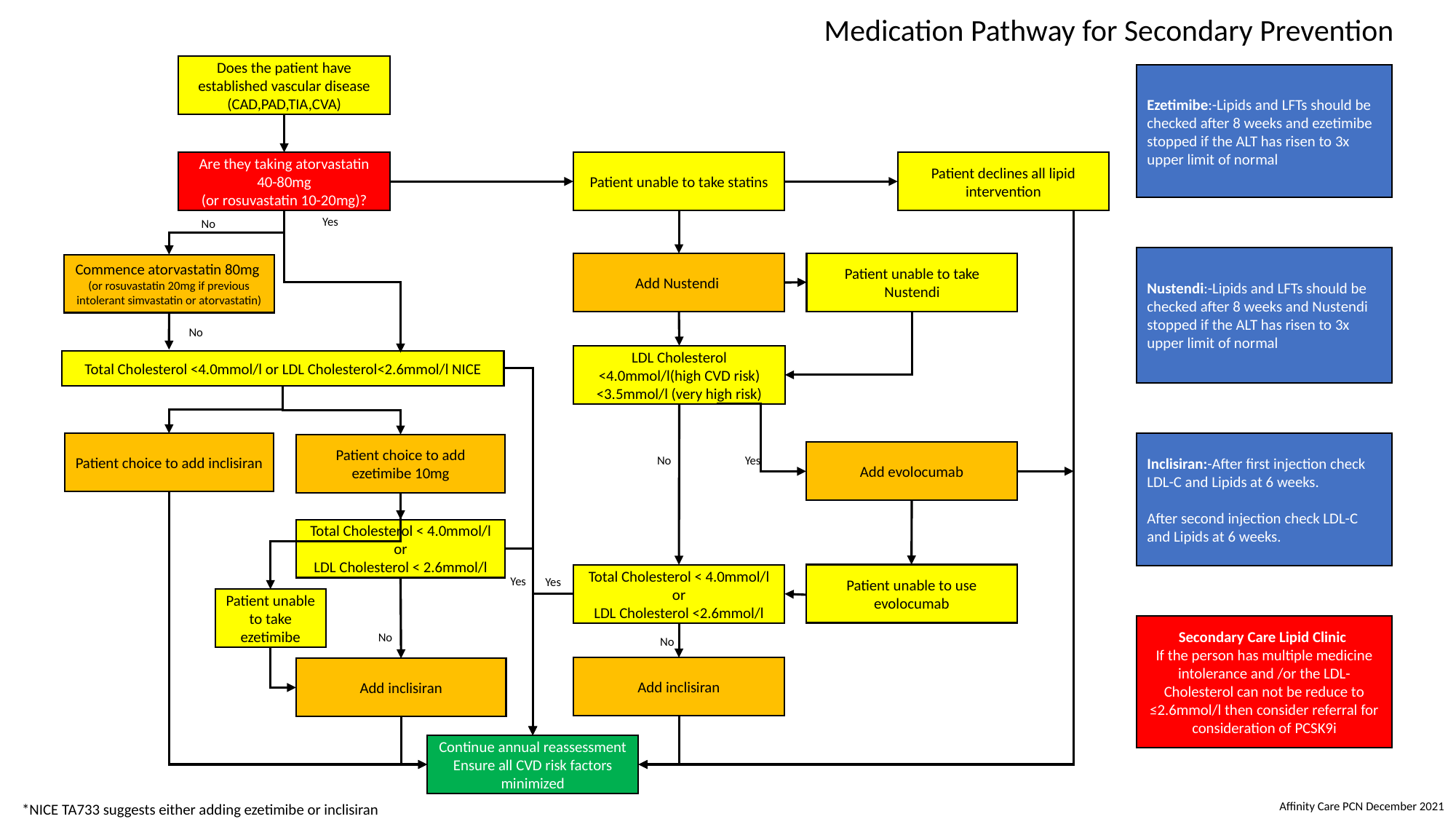

Medication Pathway for Secondary Prevention
Does the patient have established vascular disease (CAD,PAD,TIA,CVA)
Ezetimibe:-Lipids and LFTs should be checked after 8 weeks and ezetimibe stopped if the ALT has risen to 3x upper limit of normal
Are they taking atorvastatin 40-80mg
(or rosuvastatin 10-20mg)?
Patient unable to take statins
Patient declines all lipid intervention
Yes
No
Nustendi:-Lipids and LFTs should be checked after 8 weeks and Nustendi stopped if the ALT has risen to 3x upper limit of normal
Patient unable to take Nustendi
Add Nustendi
Commence atorvastatin 80mg
(or rosuvastatin 20mg if previous intolerant simvastatin or atorvastatin)
No
LDL Cholesterol <4.0mmol/l(high CVD risk)
<3.5mmol/l (very high risk)
Total Cholesterol <4.0mmol/l or LDL Cholesterol<2.6mmol/l NICE
Patient choice to add inclisiran
Inclisiran:-After first injection check LDL-C and Lipids at 6 weeks.

After second injection check LDL-C and Lipids at 6 weeks.
Patient choice to add ezetimibe 10mg
Add evolocumab
No
Yes
Total Cholesterol < 4.0mmol/l
or
LDL Cholesterol < 2.6mmol/l
Patient unable to use evolocumab
Total Cholesterol < 4.0mmol/l
or
LDL Cholesterol <2.6mmol/l
Yes
Yes
Patient unable to take ezetimibe
Secondary Care Lipid Clinic
If the person has multiple medicine intolerance and /or the LDL-Cholesterol can not be reduce to ≤2.6mmol/l then consider referral for consideration of PCSK9i
No
No
Add inclisiran
Add inclisiran
Continue annual reassessment
Ensure all CVD risk factors minimized
Affinity Care PCN December 2021
*NICE TA733 suggests either adding ezetimibe or inclisiran